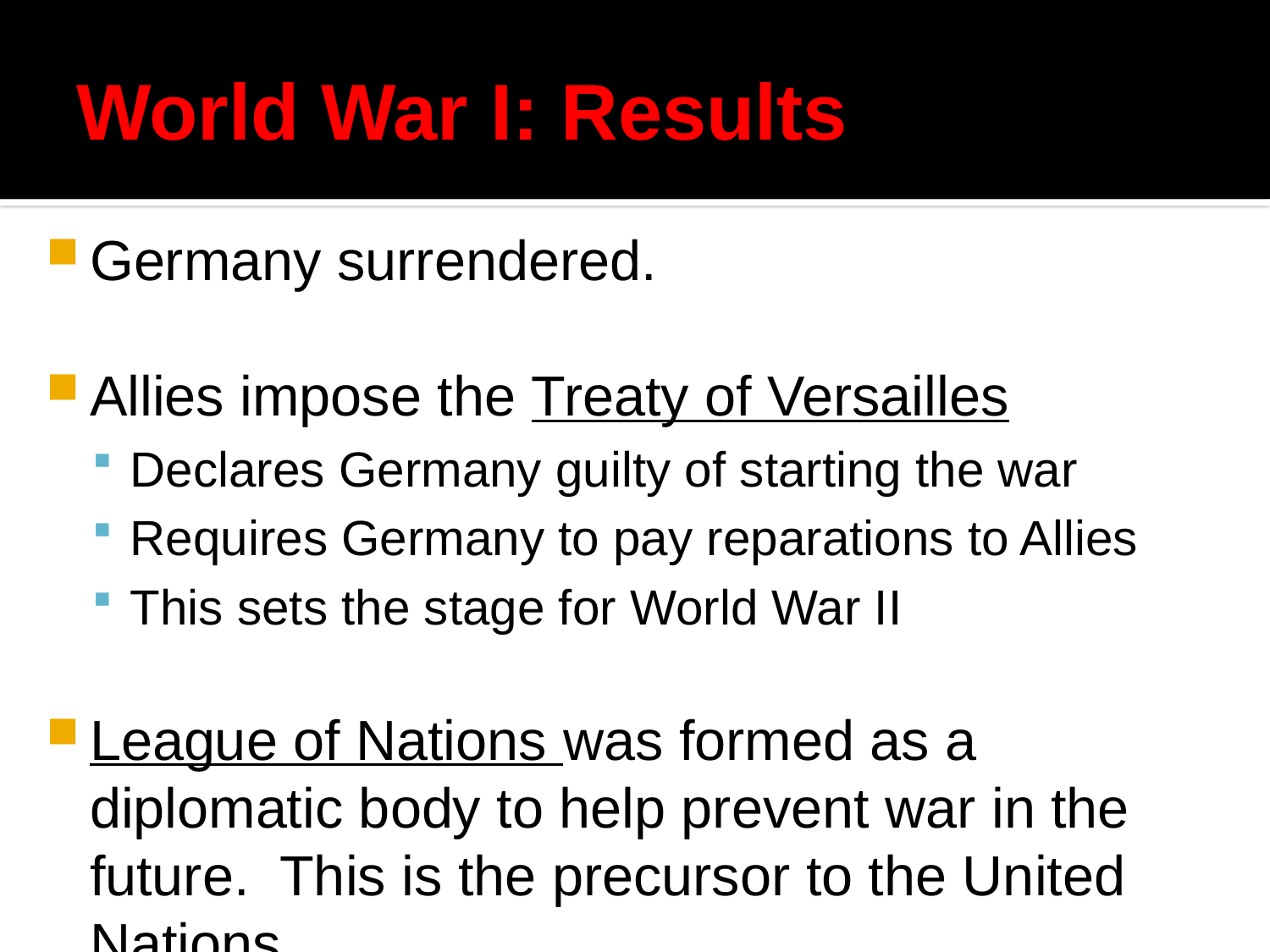

# World War I: Results
Germany surrendered.

Allies impose the Treaty of Versailles
Declares Germany guilty of starting the war
Requires Germany to pay reparations to Allies
This sets the stage for World War II

League of Nations was formed as a diplomatic body to help prevent war in the future.  This is the precursor to the United Nations.